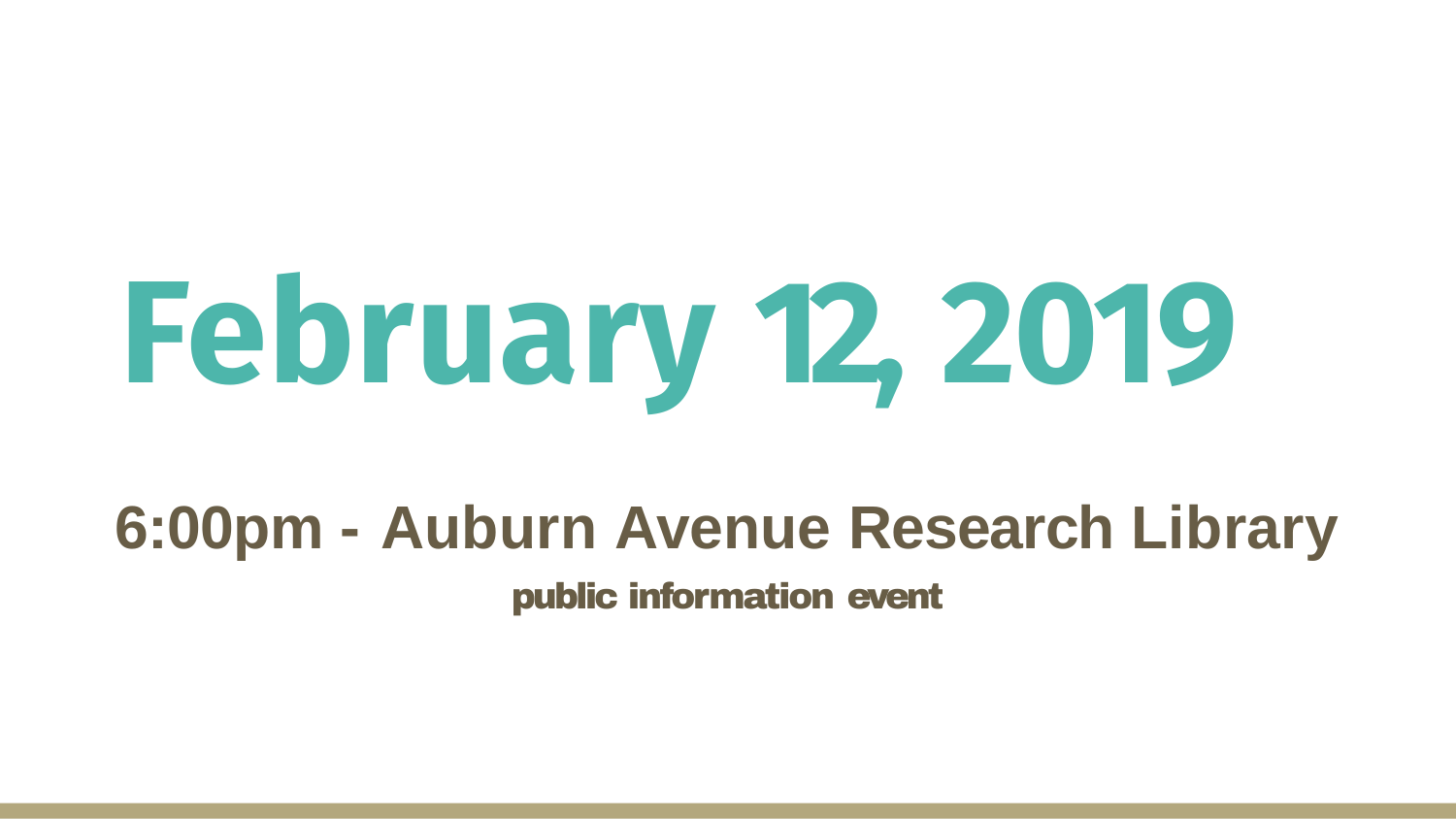

February 12, 2019
6:00pm - Auburn Avenue Research Library
public information event